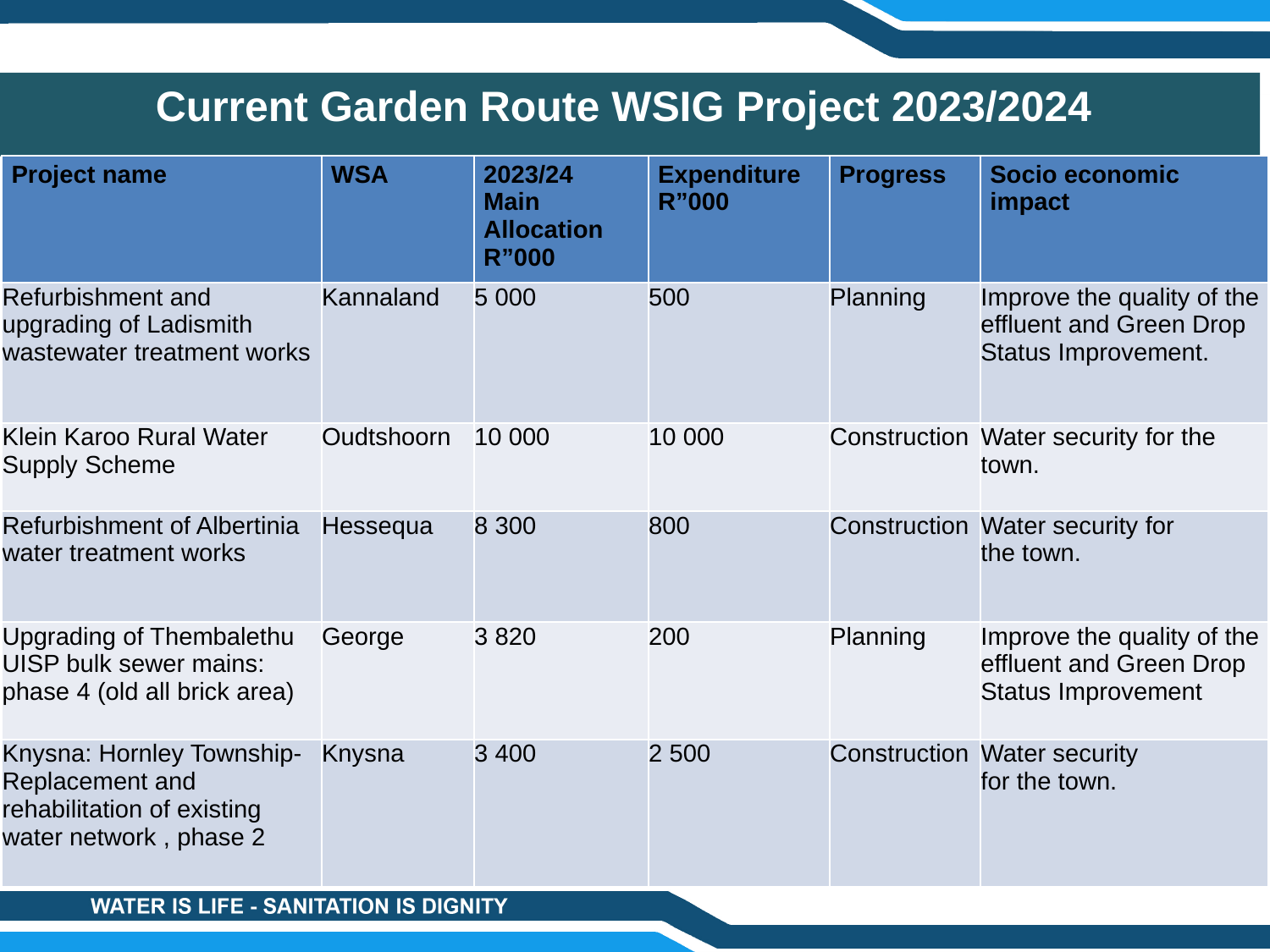

# Current Garden Route WSIG Project 2023/2024
| Project name | WSA | 2023/24 Main Allocation R”000 | Expenditure R”000 | Progress | Socio economic impact |
| --- | --- | --- | --- | --- | --- |
| Refurbishment and upgrading of Ladismith wastewater treatment works | Kannaland | 5 000 | 500 | Planning | Improve the quality of the effluent and Green Drop Status Improvement. |
| Klein Karoo Rural Water Supply Scheme | Oudtshoorn | 10 000 | 10 000 | Construction | Water security for the town. |
| Refurbishment of Albertinia water treatment works | Hessequa | 8 300 | 800 | Construction | Water security for the town. |
| Upgrading of Thembalethu UISP bulk sewer mains: phase 4 (old all brick area) | George | 3 820 | 200 | Planning | Improve the quality of the effluent and Green Drop Status Improvement |
| Knysna: Hornley Township- Replacement and rehabilitation of existing water network , phase 2 | Knysna | 3 400 | 2 500 | Construction | Water security for the town. |